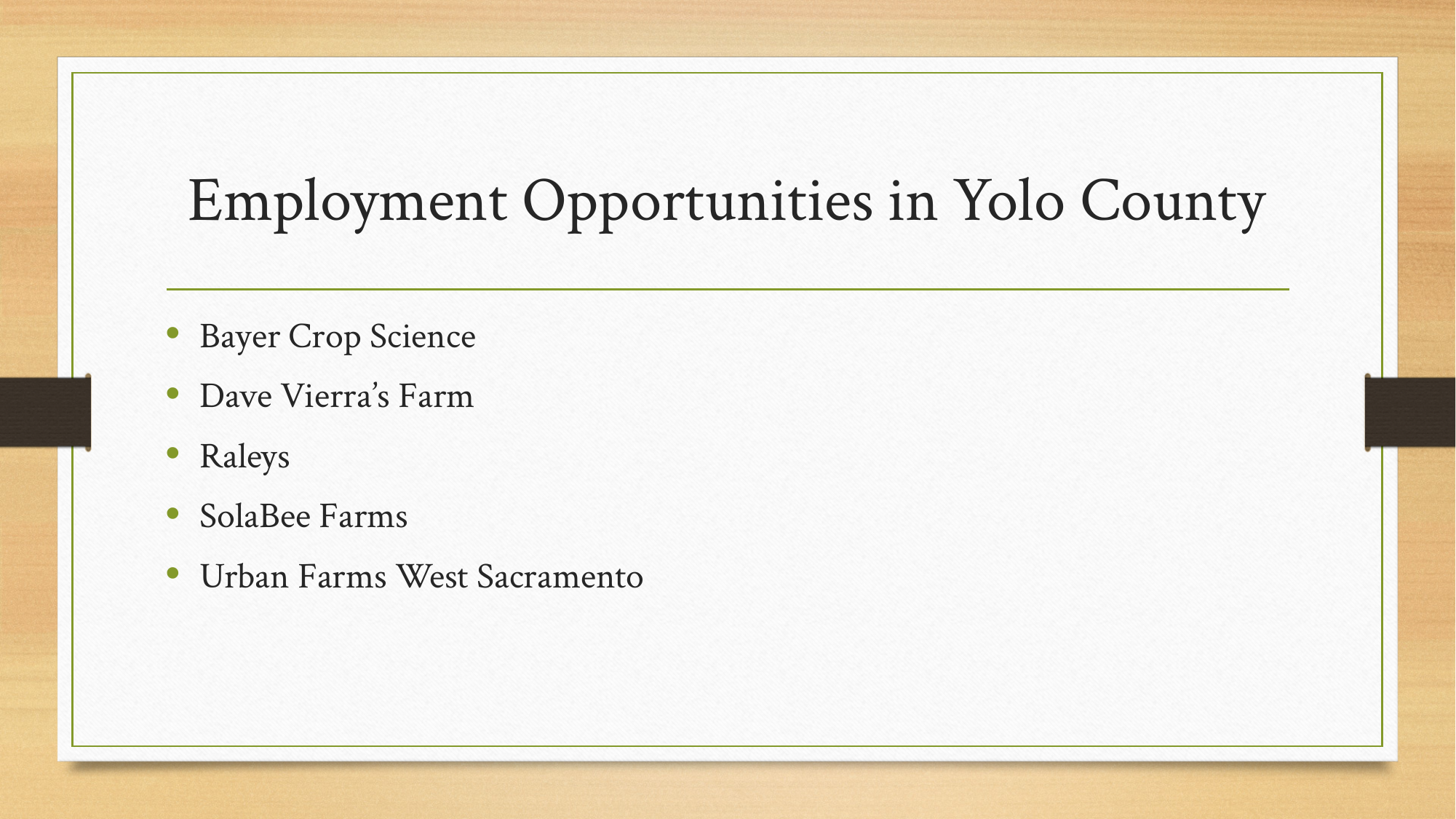

# Employment Opportunities in Yolo County
Bayer Crop Science
Dave Vierra’s Farm
Raleys
SolaBee Farms
Urban Farms West Sacramento